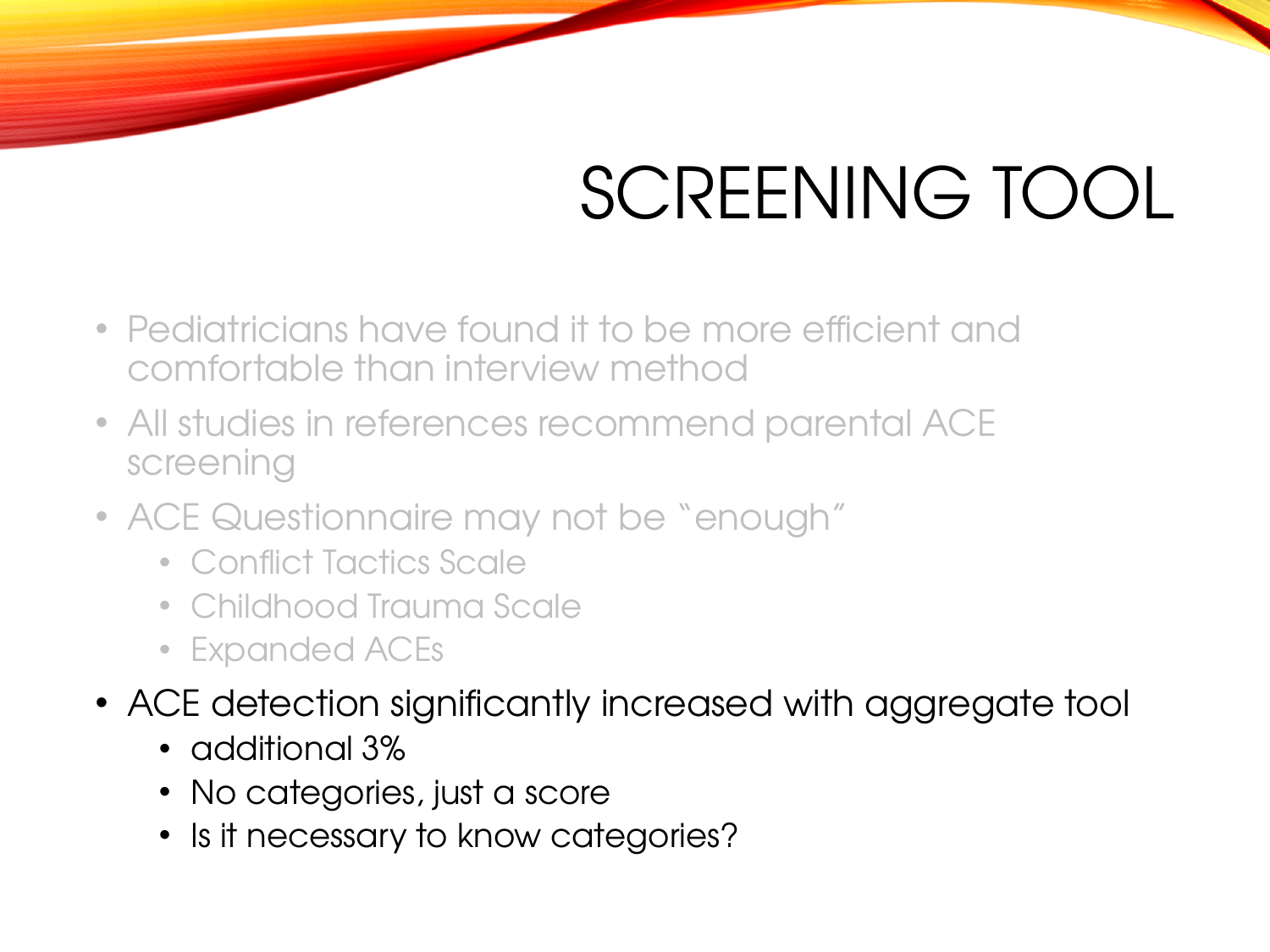

# Screening Tool
Pediatricians have found it to be more efficient and comfortable than interview method
All studies in references recommend parental ACE screening
ACE Questionnaire may not be “enough”
Conflict Tactics Scale
Childhood Trauma Scale
Expanded ACEs
ACE detection significantly increased with aggregate tool
additional 3%
No categories, just a score
Is it necessary to know categories?